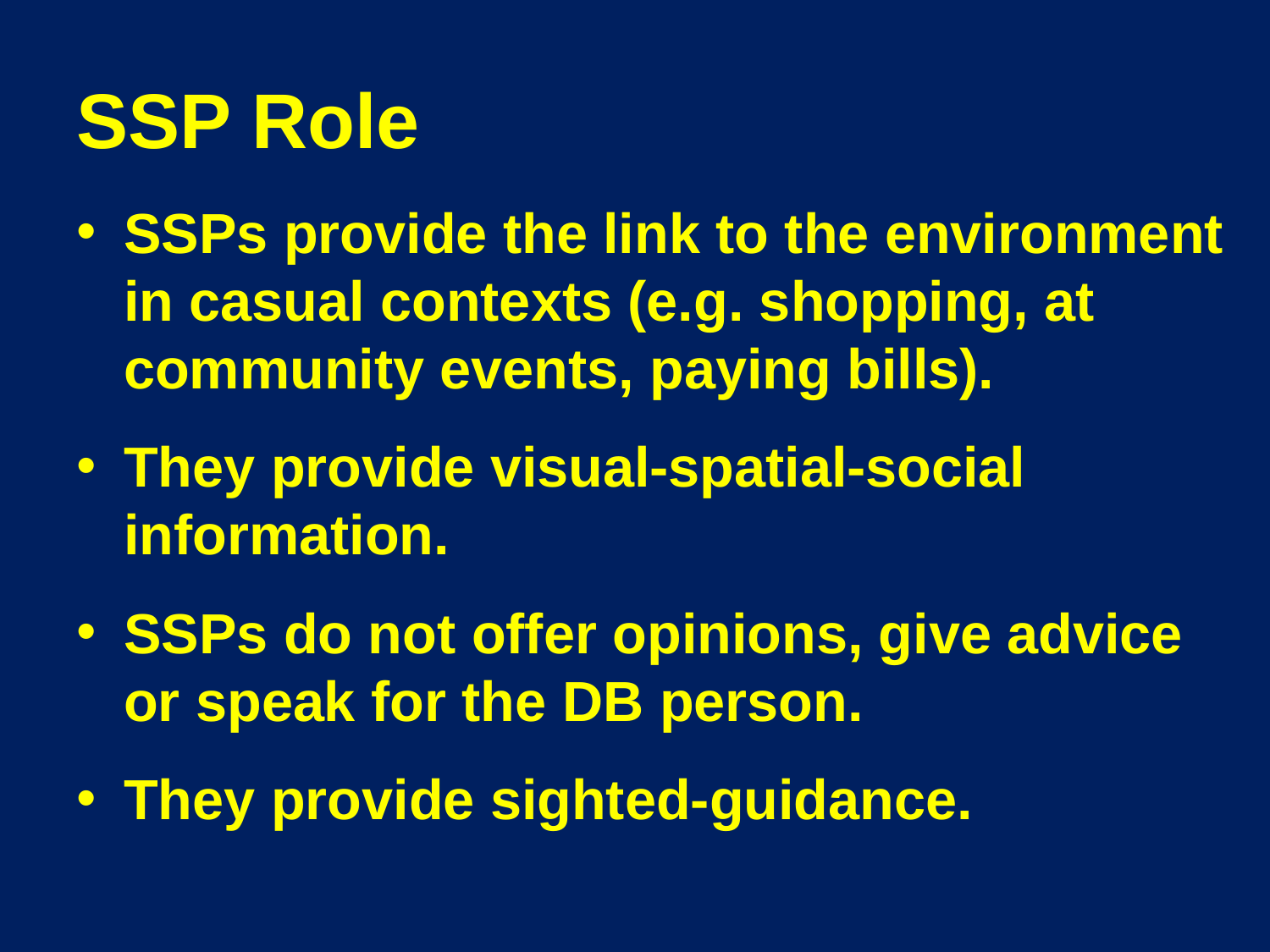

# SSP Role
SSPs provide the link to the environment in casual contexts (e.g. shopping, at community events, paying bills).

They provide visual-spatial-social information.

SSPs do not offer opinions, give advice or speak for the DB person.

They provide sighted-guidance.